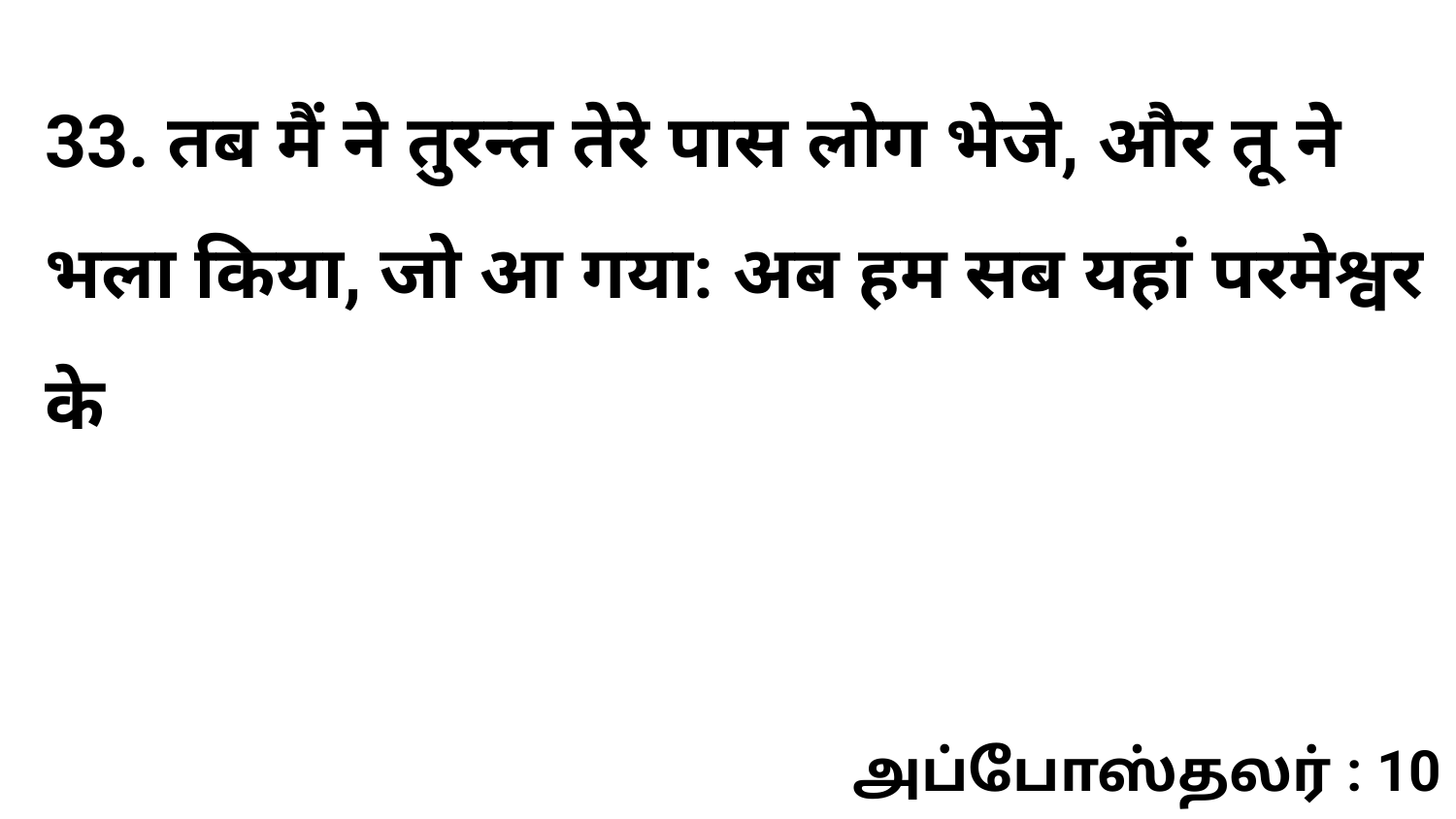

33. तब मैं ने तुरन्त तेरे पास लोग भेजे, और तू ने भला किया, जो आ गया: अब हम सब यहां परमेश्वर के
அப்போஸ்தலர் : 10